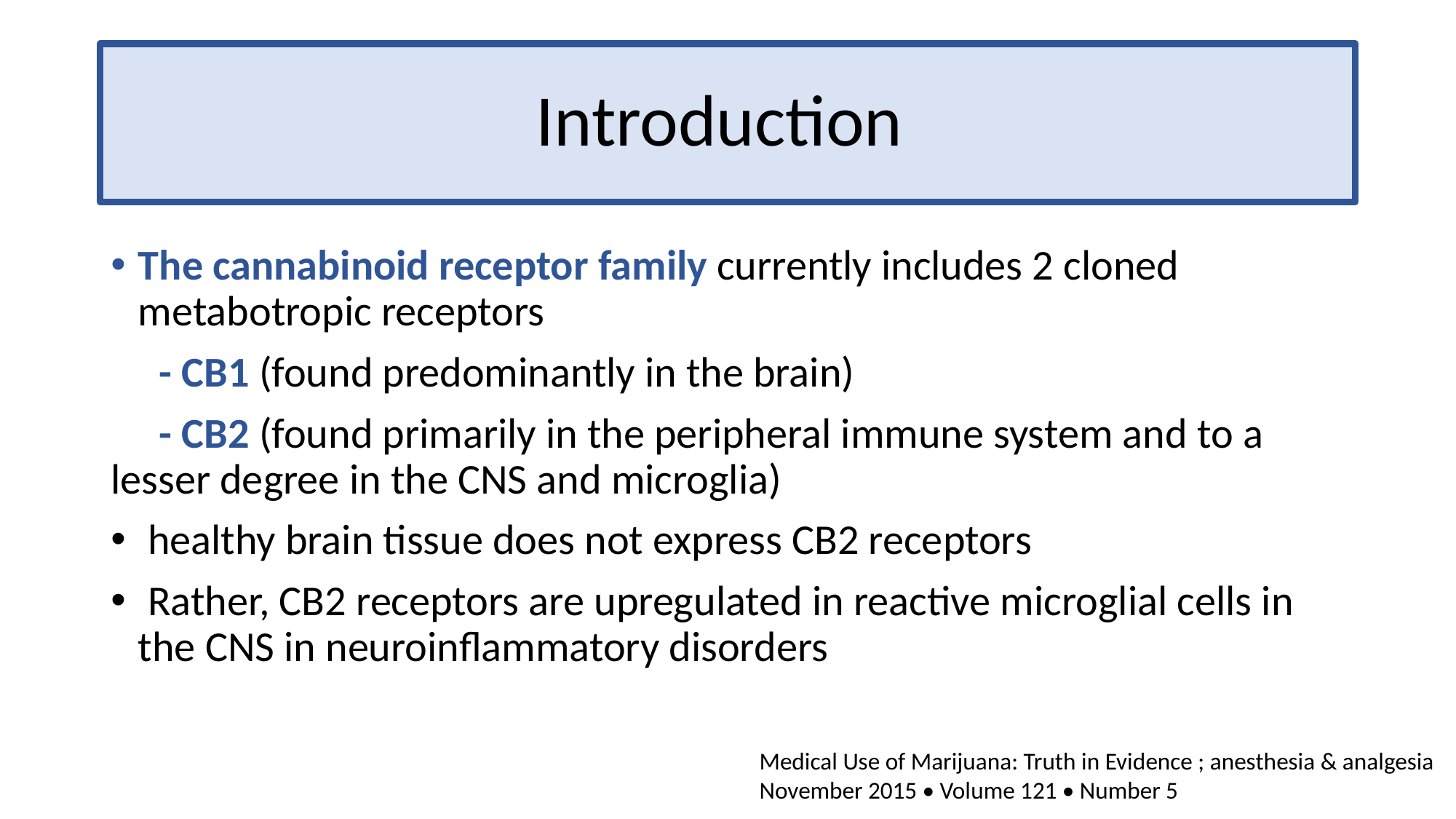

# Introduction
The cannabinoid receptor family currently includes 2 cloned metabotropic receptors
     - CB1 (found predominantly in the brain)
     - CB2 (found primarily in the peripheral immune system and to a lesser degree in the CNS and microglia)
 healthy brain tissue does not express CB2 receptors
 Rather, CB2 receptors are upregulated in reactive microglial cells in the CNS in neuroinflammatory disorders

Medical Use of Marijuana: Truth in Evidence ; anesthesia & analgesia November 2015 • Volume 121 • Number 5